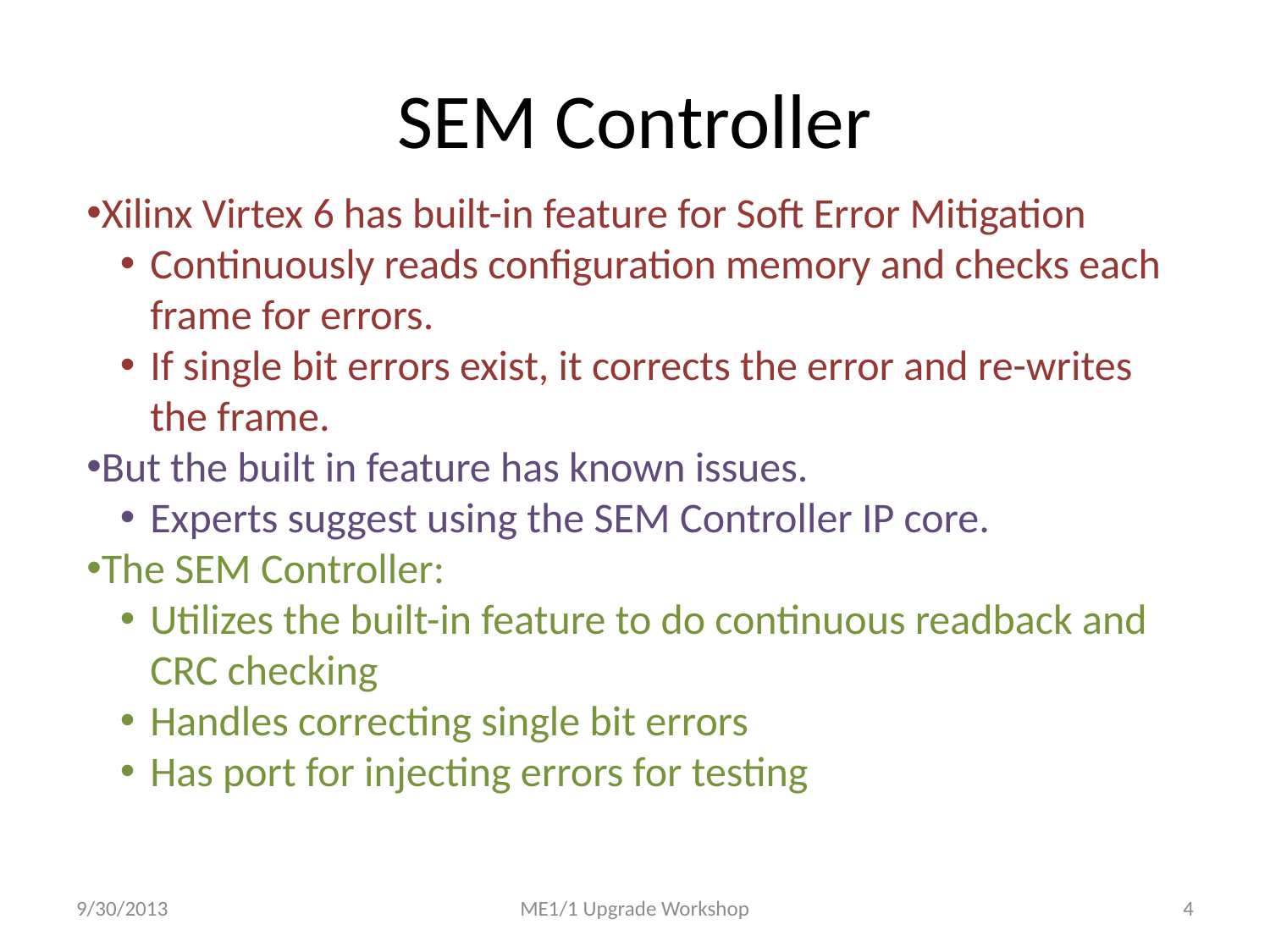

# SEM Controller
Xilinx Virtex 6 has built-in feature for Soft Error Mitigation
Continuously reads configuration memory and checks each frame for errors.
If single bit errors exist, it corrects the error and re-writes the frame.
But the built in feature has known issues.
Experts suggest using the SEM Controller IP core.
The SEM Controller:
Utilizes the built-in feature to do continuous readback and CRC checking
Handles correcting single bit errors
Has port for injecting errors for testing
9/30/2013
ME1/1 Upgrade Workshop
4